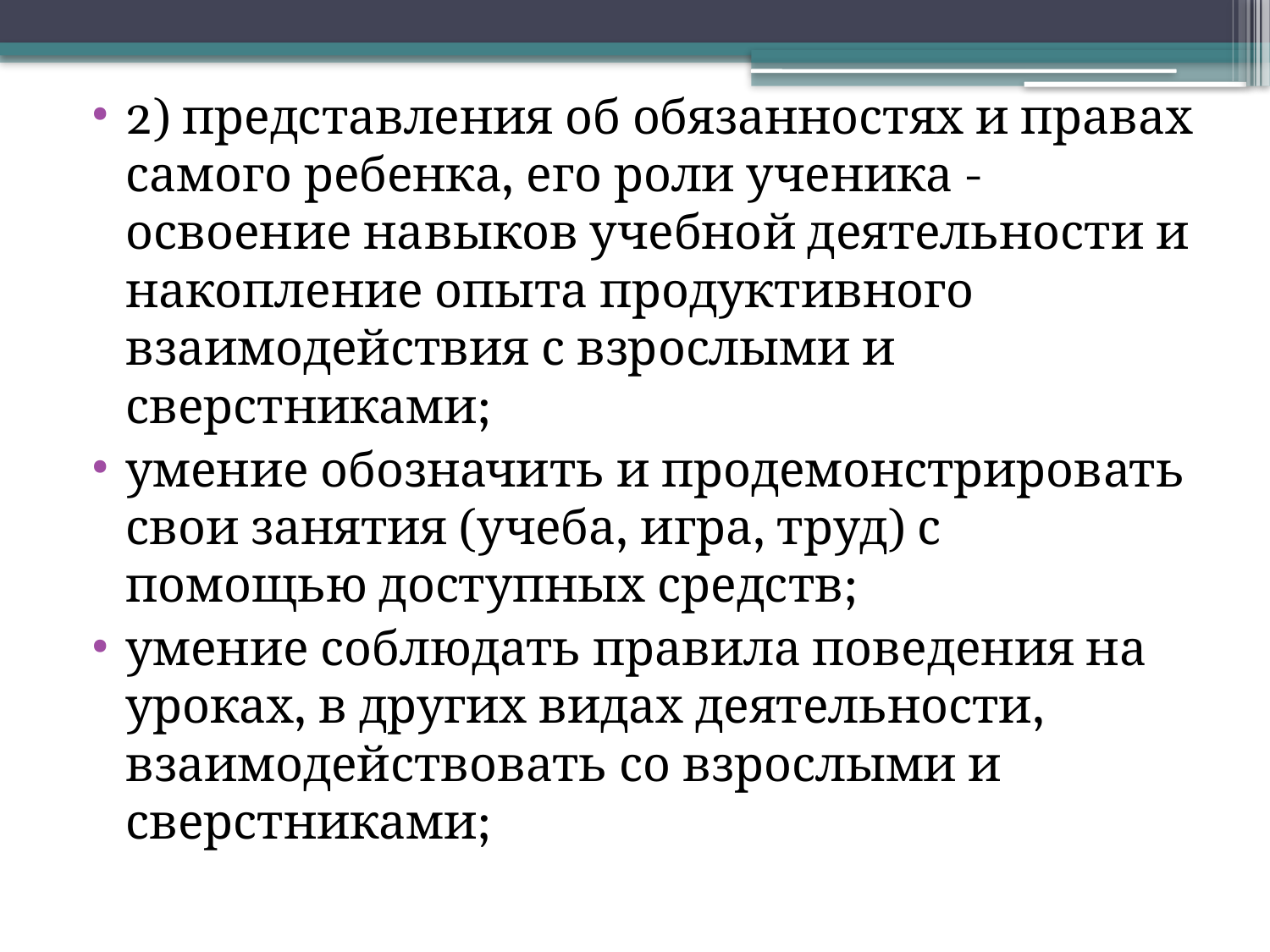

2) представления об обязанностях и правах самого ребенка, его роли ученика - освоение навыков учебной деятельности и накопление опыта продуктивного взаимодействия с взрослыми и сверстниками;
умение обозначить и продемонстрировать свои занятия (учеба, игра, труд) с помощью доступных средств;
умение соблюдать правила поведения на уроках, в других видах деятельности, взаимодействовать со взрослыми и сверстниками;

#